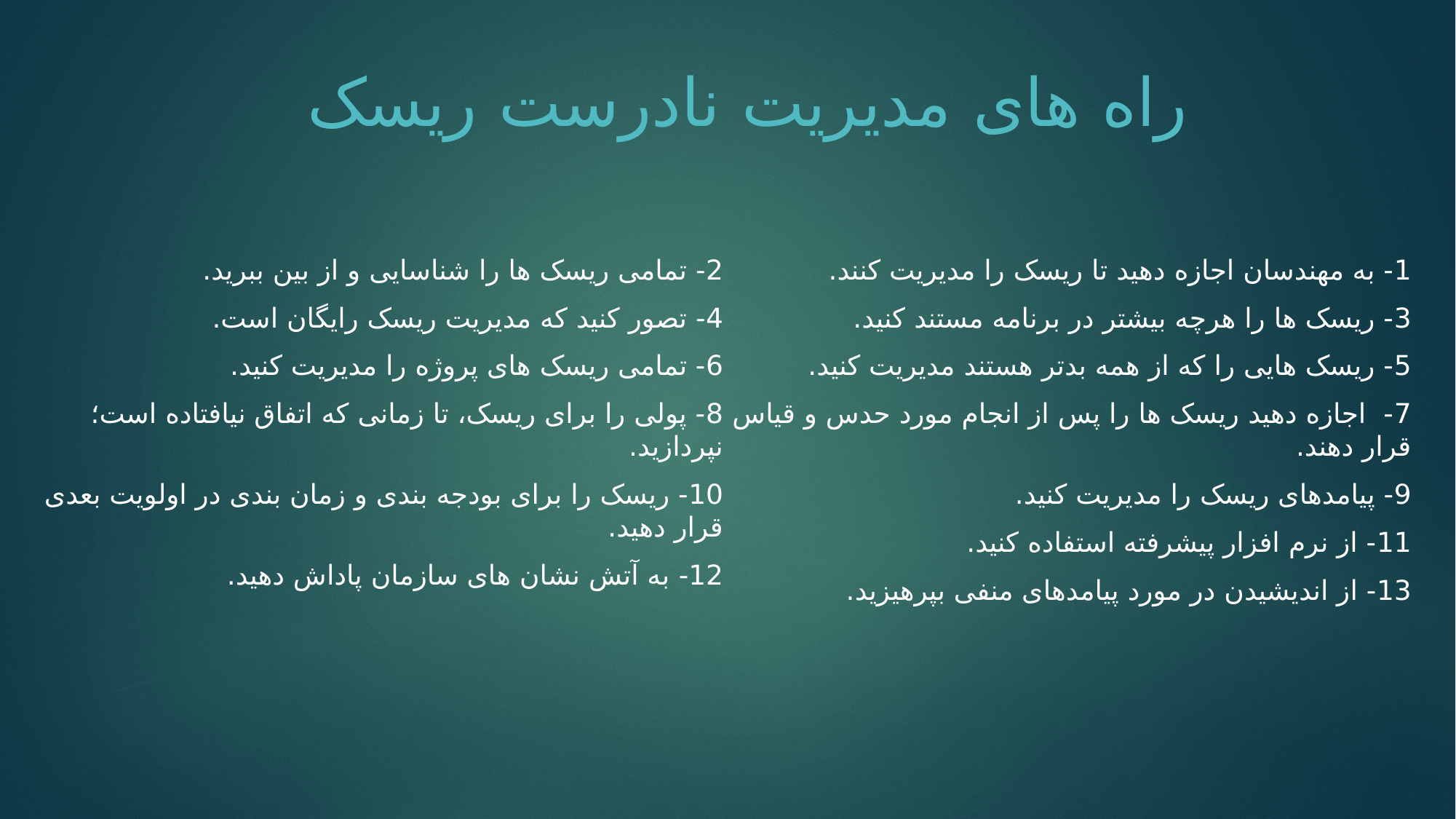

15
# راه های مدیریت نادرست ریسک
2- تمامی ریسک ها را شناسایی و از بین ببرید.
4- تصور کنید که مدیریت ریسک رایگان است.
6- تمامی ریسک های پروژه را مدیریت کنید.
8- پولی را برای ریسک، تا زمانی که اتفاق نیافتاده است؛ نپردازید.
10- ریسک را برای بودجه بندی و زمان بندی در اولویت بعدی قرار دهید.
12- به آتش نشان های سازمان پاداش دهید.
1- به مهندسان اجازه دهید تا ریسک را مدیریت کنند.
3- ریسک ها را هرچه بیشتر در برنامه مستند کنید.
5- ریسک هایی را که از همه بدتر هستند مدیریت کنید.
7-  اجازه دهید ریسک ها را پس از انجام مورد حدس و قیاس قرار دهند.
9- پیامدهای ریسک را مدیریت کنید.
11- از نرم افزار پیشرفته استفاده کنید.
13- از اندیشیدن در مورد پیامدهای منفی بپرهیزید.